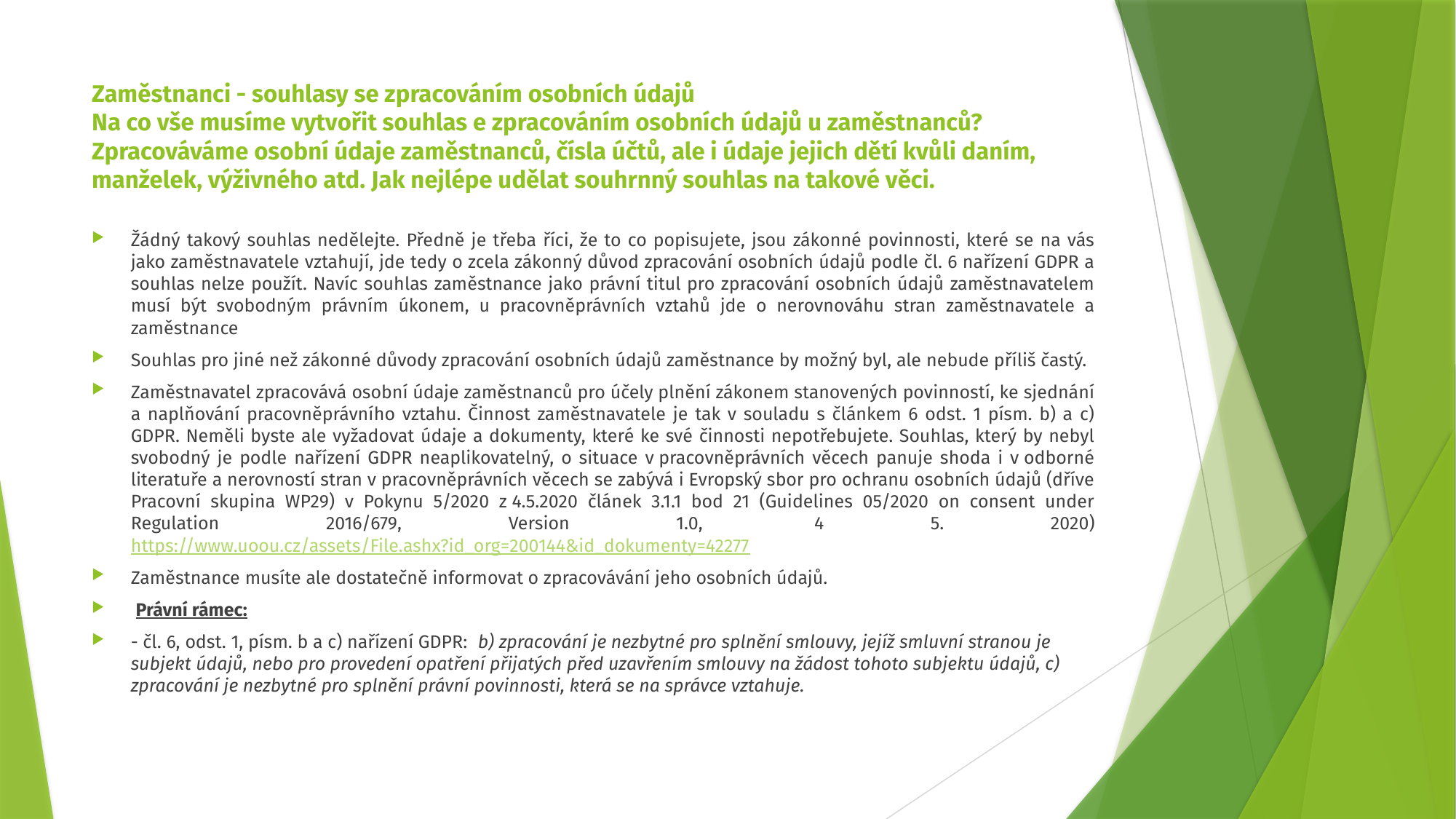

# Zaměstnanci - souhlasy se zpracováním osobních údajů Na co vše musíme vytvořit souhlas e zpracováním osobních údajů u zaměstnanců? Zpracováváme osobní údaje zaměstnanců, čísla účtů, ale i údaje jejich dětí kvůli daním, manželek, výživného atd. Jak nejlépe udělat souhrnný souhlas na takové věci.
Žádný takový souhlas nedělejte. Předně je třeba říci, že to co popisujete, jsou zákonné povinnosti, které se na vás jako zaměstnavatele vztahují, jde tedy o zcela zákonný důvod zpracování osobních údajů podle čl. 6 nařízení GDPR a souhlas nelze použít. Navíc souhlas zaměstnance jako právní titul pro zpracování osobních údajů zaměstnavatelem musí být svobodným právním úkonem, u pracovněprávních vztahů jde o nerovnováhu stran zaměstnavatele a zaměstnance
Souhlas pro jiné než zákonné důvody zpracování osobních údajů zaměstnance by možný byl, ale nebude příliš častý.
Zaměstnavatel zpracovává osobní údaje zaměstnanců pro účely plnění zákonem stanovených povinností, ke sjednání a naplňování pracovněprávního vztahu. Činnost zaměstnavatele je tak v souladu s článkem 6 odst. 1 písm. b) a c) GDPR. Neměli byste ale vyžadovat údaje a dokumenty, které ke své činnosti nepotřebujete. Souhlas, který by nebyl svobodný je podle nařízení GDPR neaplikovatelný, o situace v pracovněprávních věcech panuje shoda i v odborné literatuře a nerovností stran v pracovněprávních věcech se zabývá i Evropský sbor pro ochranu osobních údajů (dříve Pracovní skupina WP29) v Pokynu 5/2020 z 4.5.2020 článek 3.1.1 bod 21 (Guidelines 05/2020 on consent under Regulation 2016/679, Version 1.0,  4 5. 2020) https://www.uoou.cz/assets/File.ashx?id_org=200144&id_dokumenty=42277
Zaměstnance musíte ale dostatečně informovat o zpracovávání jeho osobních údajů.
 Právní rámec:
- čl. 6, odst. 1, písm. b a c) nařízení GDPR:  b) zpracování je nezbytné pro splnění smlouvy, jejíž smluvní stranou je subjekt údajů, nebo pro provedení opatření přijatých před uzavřením smlouvy na žádost tohoto subjektu údajů, c) zpracování je nezbytné pro splnění právní povinnosti, která se na správce vztahuje.